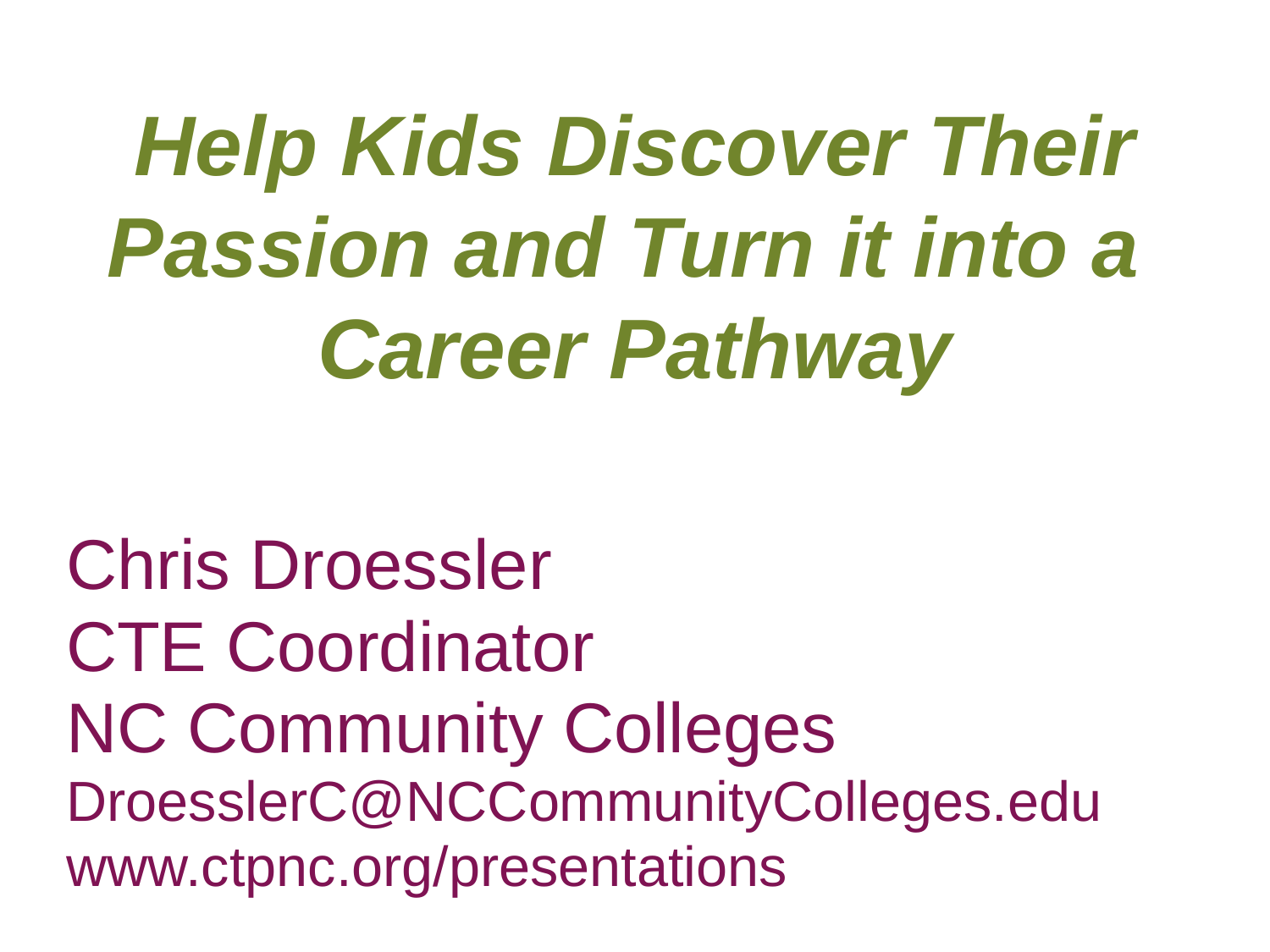

# Help Kids Discover Their Passion and Turn it into a Career Pathway
Chris Droessler
CTE Coordinator
NC Community Colleges
DroesslerC@NCCommunityColleges.edu
www.ctpnc.org/presentations